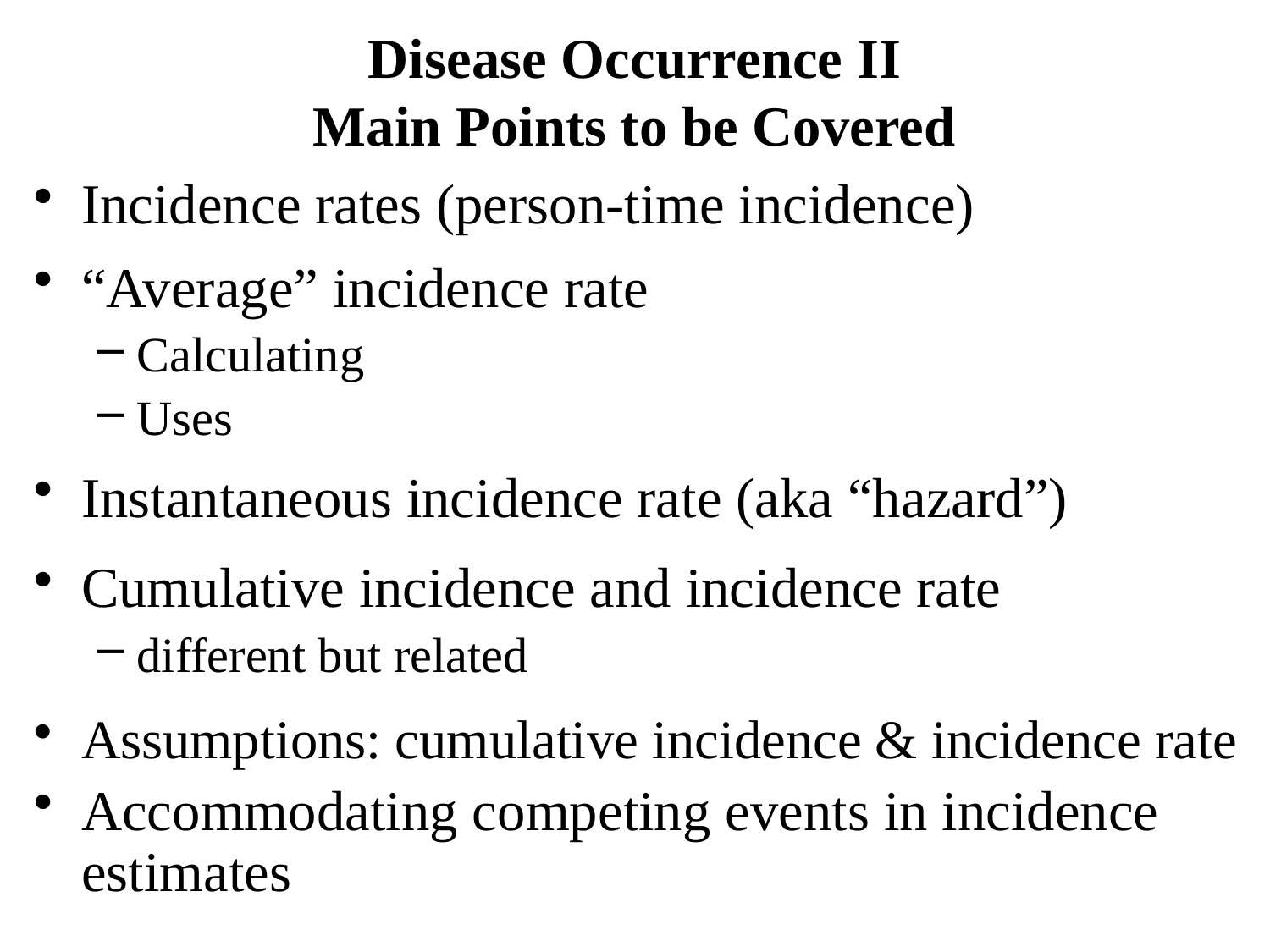

Disease Occurrence II
Main Points to be Covered
Incidence rates (person-time incidence)

“Average” incidence rate
Calculating
Uses

Instantaneous incidence rate (aka “hazard”)

Cumulative incidence and incidence rate
different but related

Assumptions: cumulative incidence & incidence rate
Accommodating competing events in incidence estimates